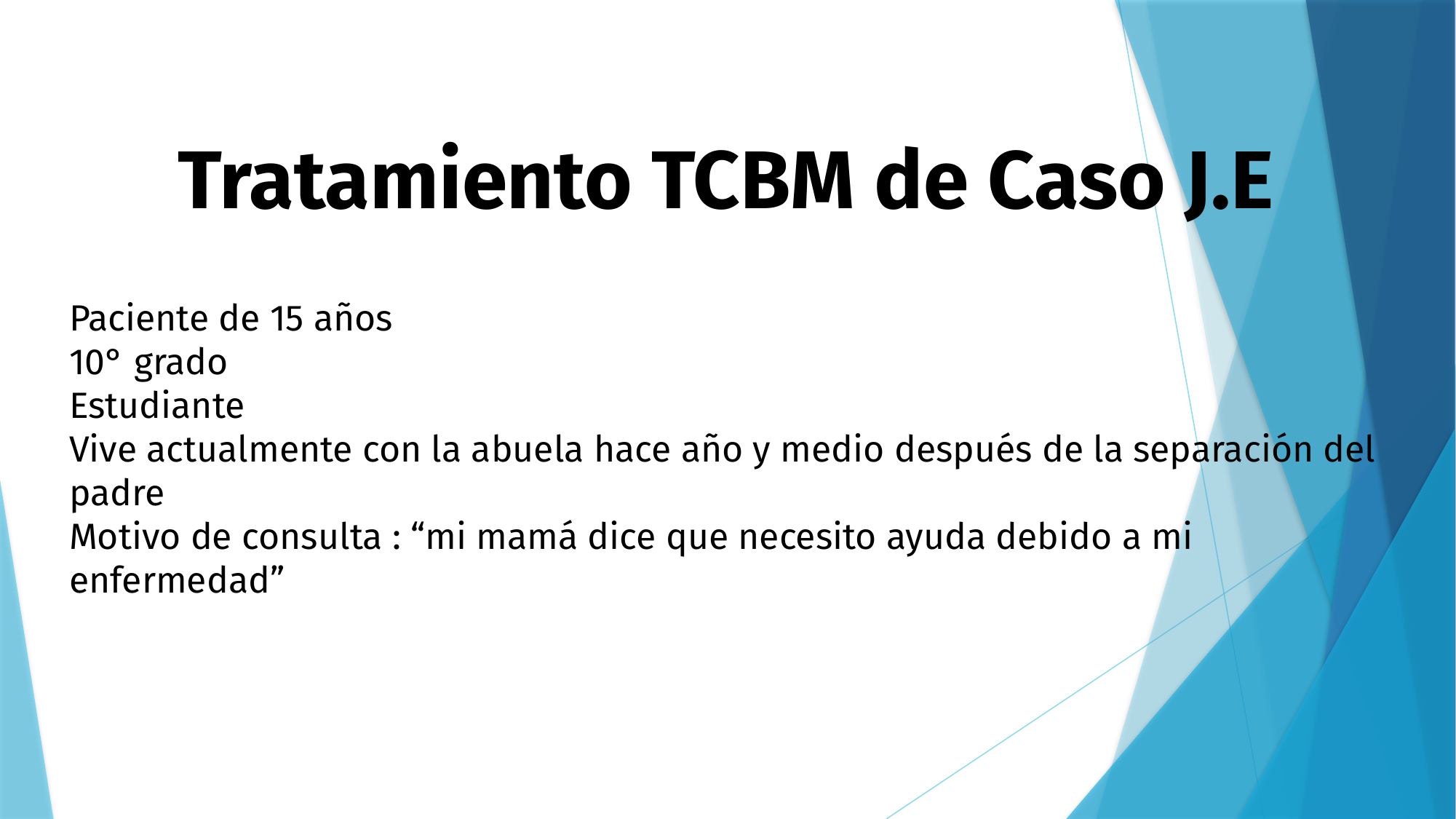

Tratamiento TCBM de Caso J.E
Paciente de 15 años
10° grado
Estudiante
Vive actualmente con la abuela hace año y medio después de la separación del padre
Motivo de consulta : “mi mamá dice que necesito ayuda debido a mi enfermedad”